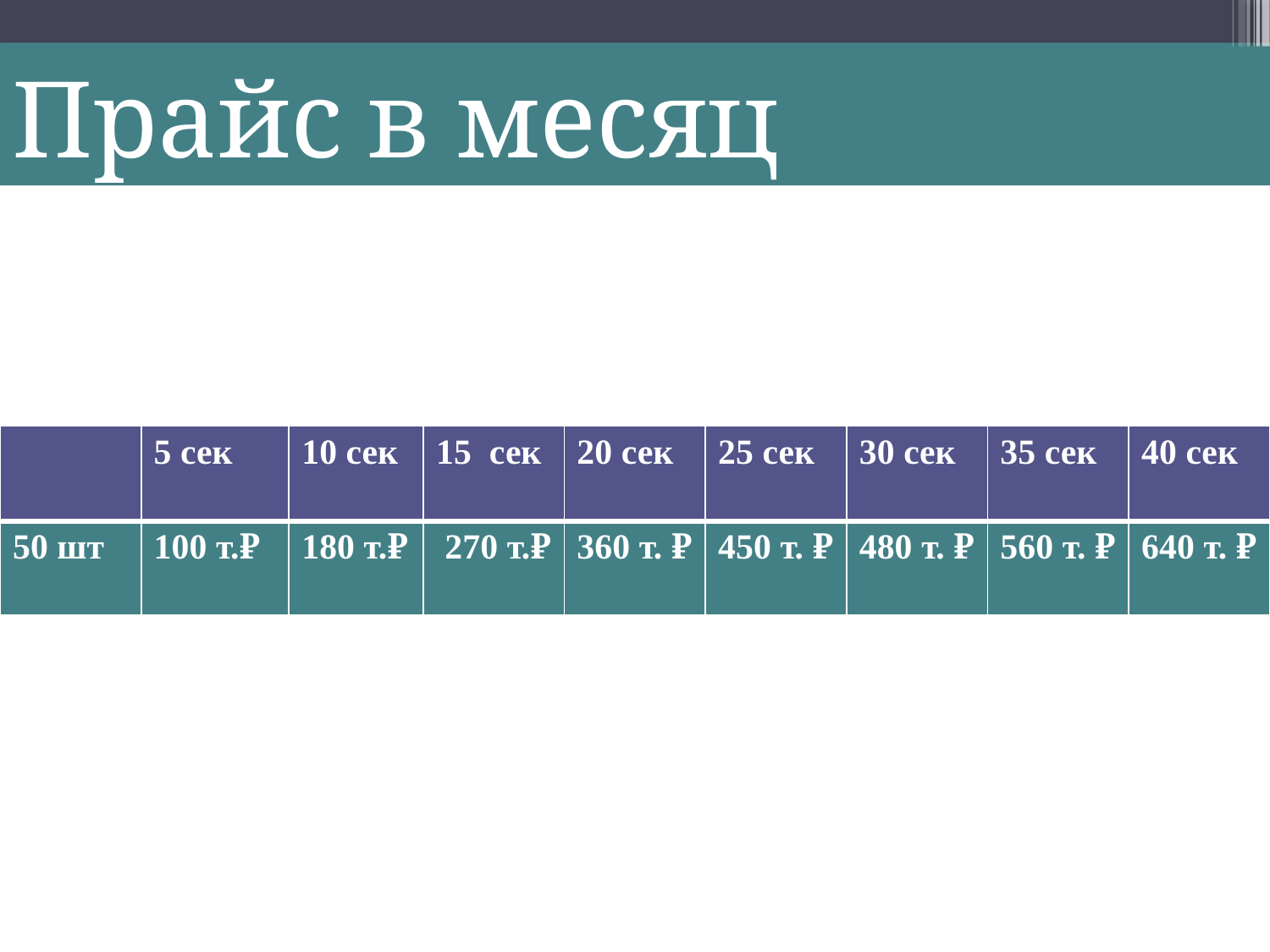

Прайс в месяц
|  | 5 сек | 10 сек | 15 сек | 20 сек | 25 сек | 30 сек | 35 сек | 40 сек |
| --- | --- | --- | --- | --- | --- | --- | --- | --- |
| 50 шт | 100 т.₽ | 180 т.₽ | 270 т.₽ | 360 т. ₽ | 450 т. ₽ | 480 т. ₽ | 560 т. ₽ | 640 т. ₽ |